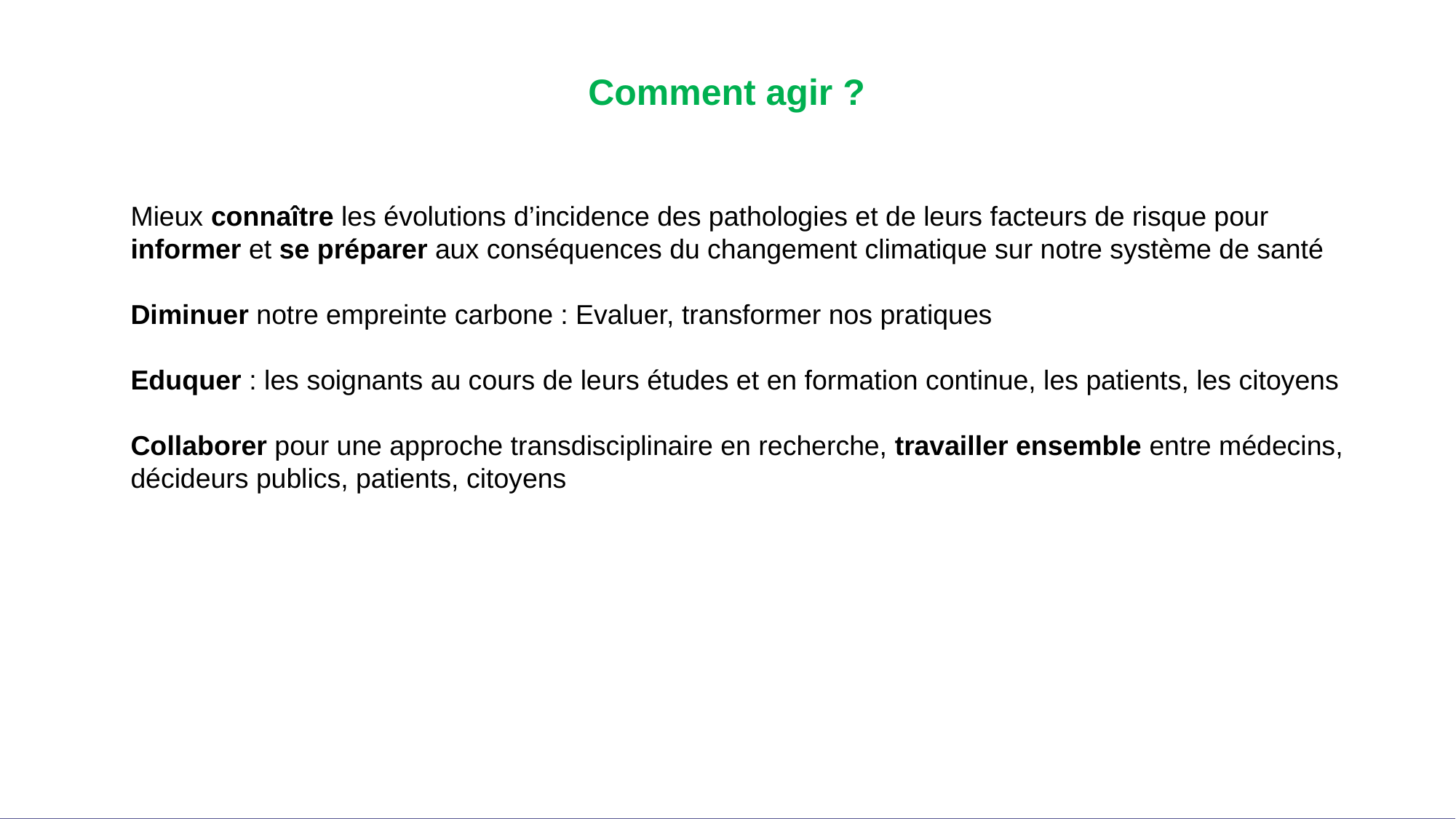

# Comment agir ?
Mieux connaître les évolutions d’incidence des pathologies et de leurs facteurs de risque pour informer et se préparer aux conséquences du changement climatique sur notre système de santé

Diminuer notre empreinte carbone : Evaluer, transformer nos pratiques

Eduquer : les soignants au cours de leurs études et en formation continue, les patients, les citoyens

Collaborer pour une approche transdisciplinaire en recherche, travailler ensemble entre médecins, décideurs publics, patients, citoyens